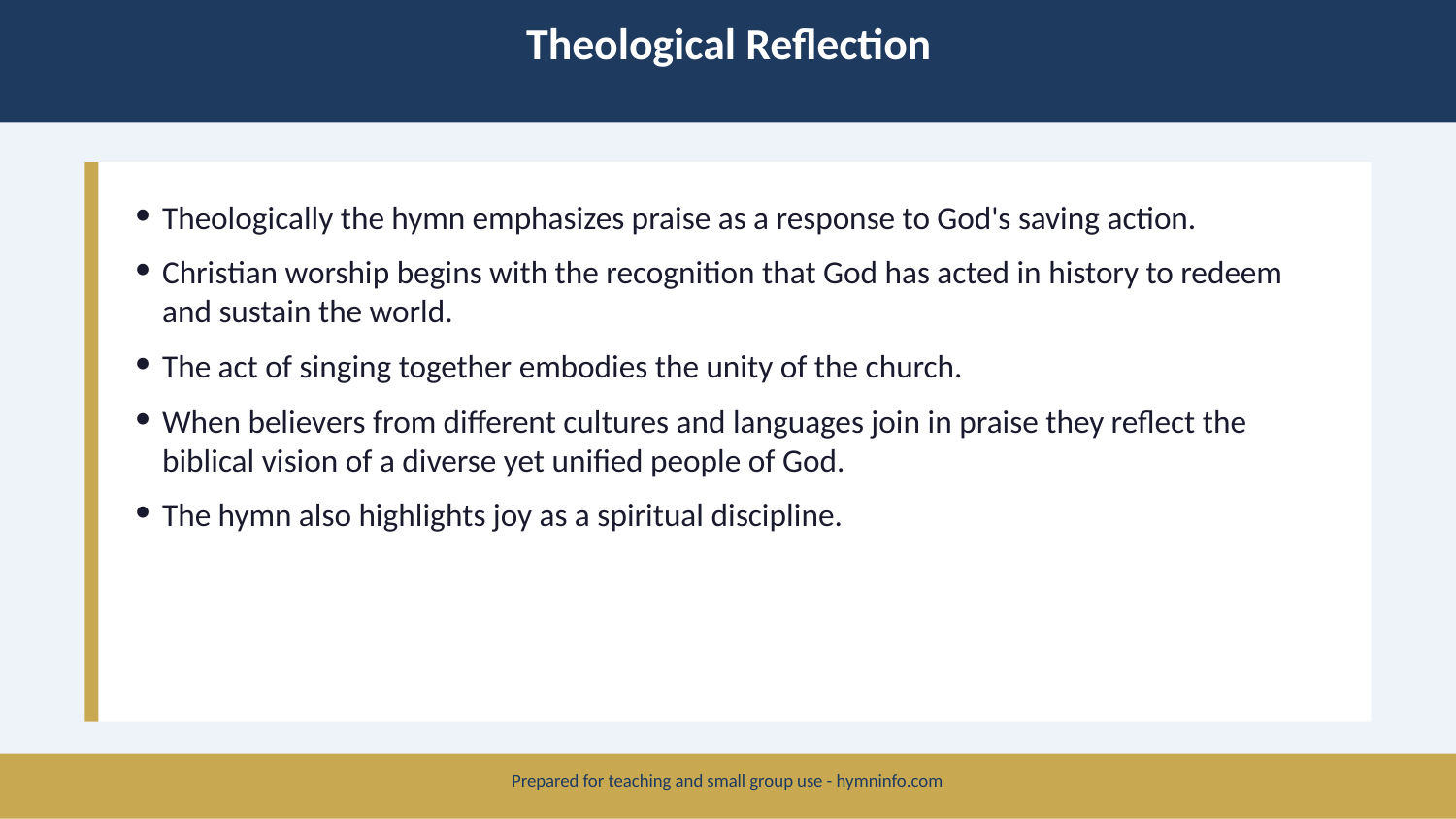

Theological Reflection

Theologically the hymn emphasizes praise as a response to God's saving action.
Christian worship begins with the recognition that God has acted in history to redeem and sustain the world.
The act of singing together embodies the unity of the church.
When believers from different cultures and languages join in praise they reflect the biblical vision of a diverse yet unified people of God.
The hymn also highlights joy as a spiritual discipline.

Prepared for teaching and small group use - hymninfo.com